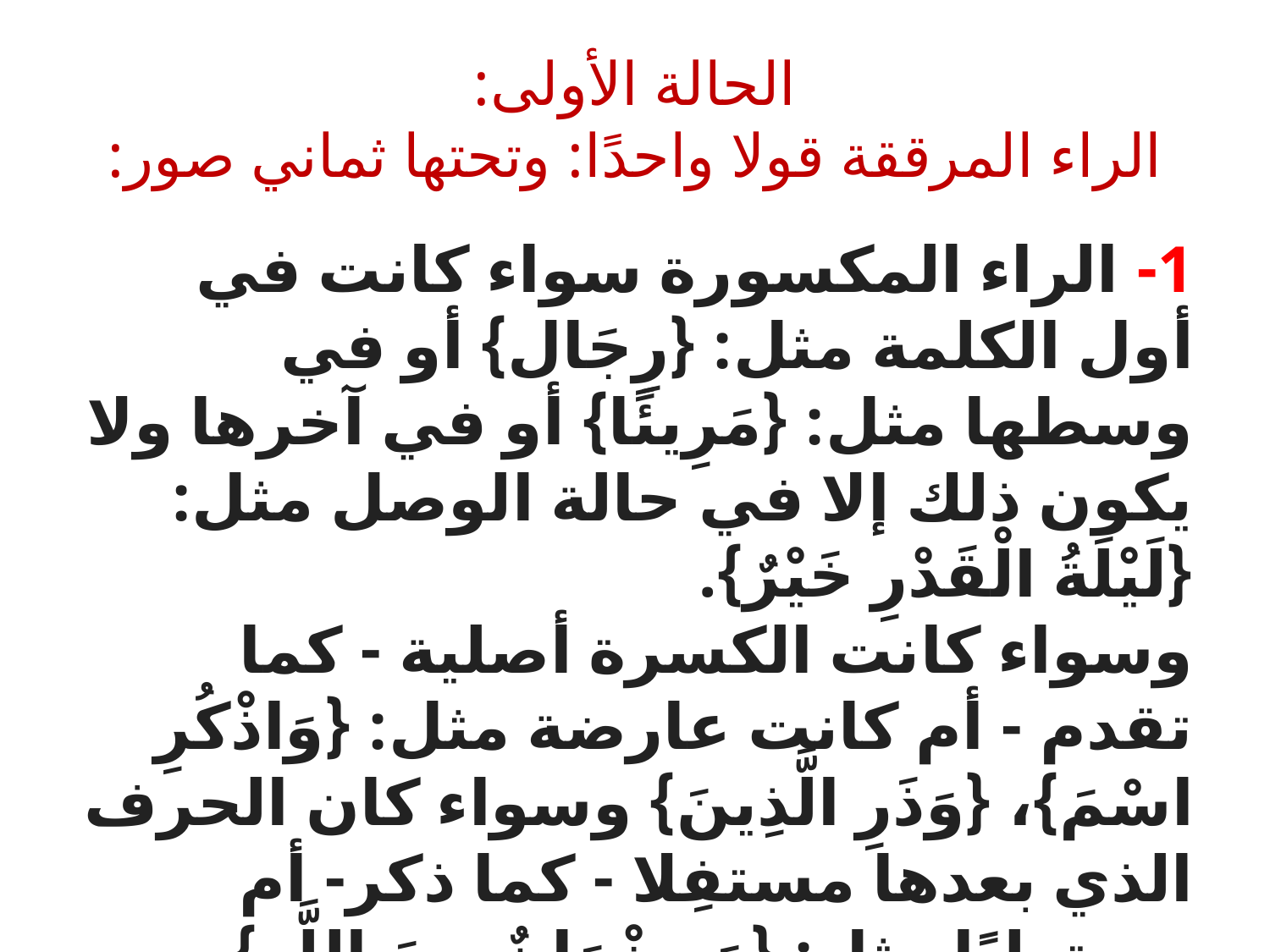

# الحالة الأولى: الراء المرققة قولا واحدًا: وتحتها ثماني صور:
1- الراء المكسورة سواء كانت في أول الكلمة مثل: {رِجَال} أو في وسطها مثل: {مَرِيئًا} أو في آخرها ولا يكون ذلك إلا في حالة الوصل مثل: {لَيْلَةُ الْقَدْرِ خَيْرٌ}.
وسواء كانت الكسرة أصلية - كما تقدم - أم كانت عارضة مثل: {وَاذْكُرِ اسْمَ}، {وَذَرِ الَّذِينَ} وسواء كان الحرف الذي بعدها مستفِلا - كما ذكر- أم مستعليًا مثل: {وَرِضْوَانٌ مِنَ اللَّهِ} .